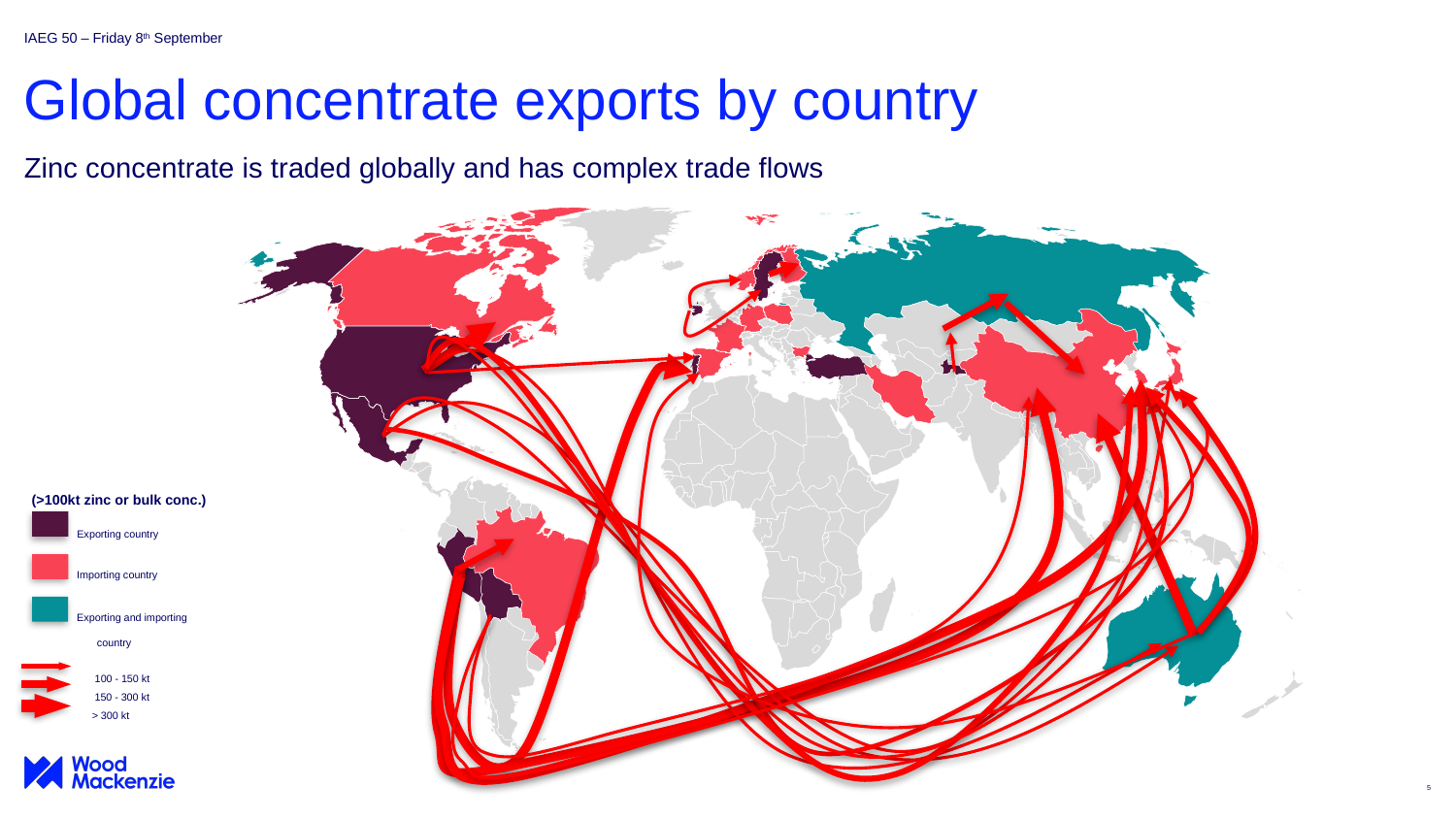

IAEG 50 – Friday 8th September
# Global concentrate exports by country
Zinc concentrate is traded globally and has complex trade flows

 (>100kt zinc or bulk conc.)
Exporting country

Importing country

Exporting and importing
       country

100 - 150 kt
150 - 300 kt
> 300 kt
5